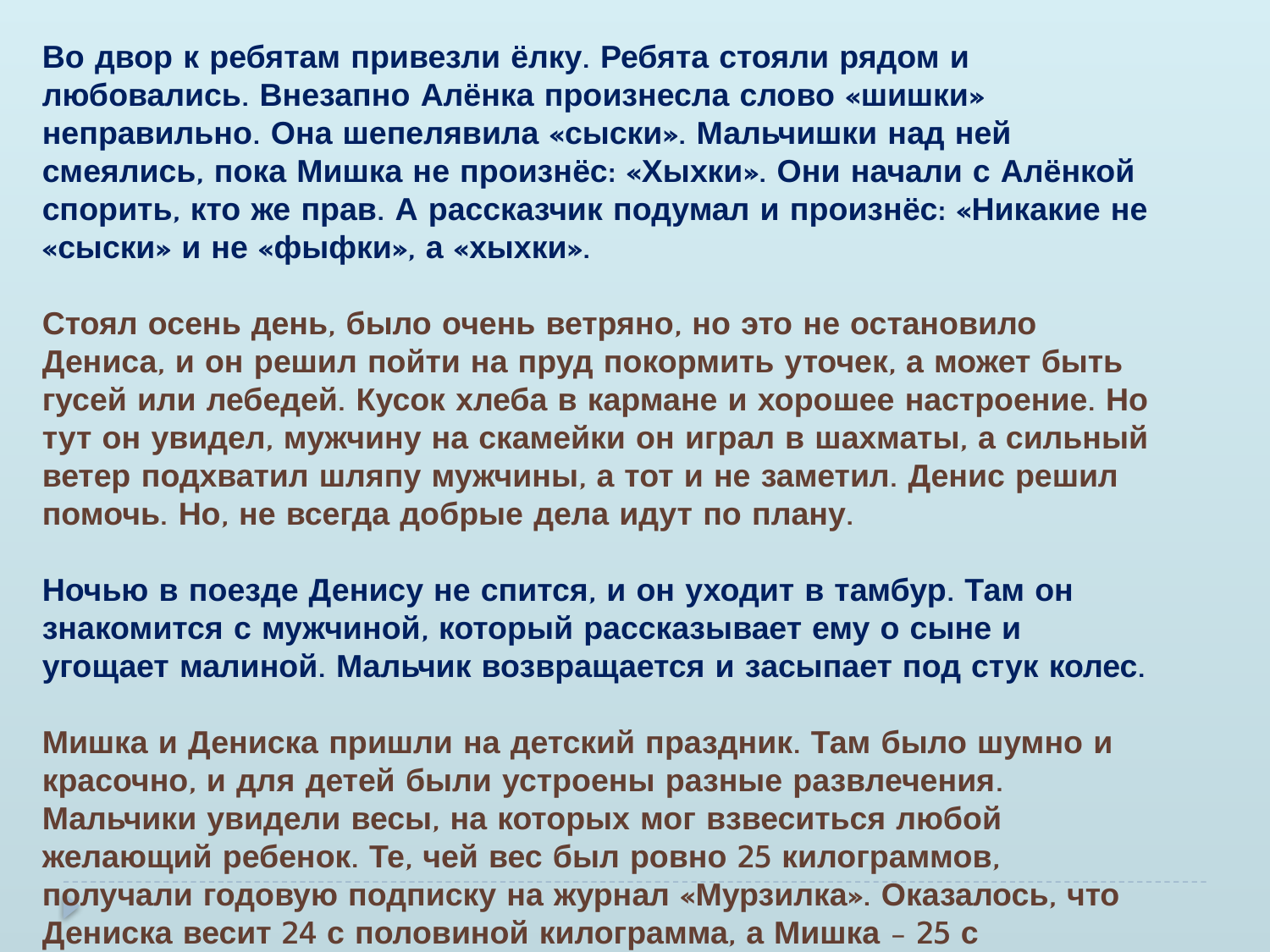

Во двор к ребятам привезли ёлку. Ребята стояли рядом и любовались. Внезапно Алёнка произнесла слово «шишки» неправильно. Она шепелявила «сыски». Мальчишки над ней смеялись, пока Мишка не произнёс: «Хыхки». Они начали с Алёнкой спорить, кто же прав. А рассказчик подумал и произнёс: «Никакие не «сыски» и не «фыфки», а «хыхки».

Стоял осень день, было очень ветряно, но это не остановило Дениса, и он решил пойти на пруд покормить уточек, а может быть гусей или лебедей. Кусок хлеба в кармане и хорошее настроение. Но тут он увидел, мужчину на скамейки он играл в шахматы, а сильный ветер подхватил шляпу мужчины, а тот и не заметил. Денис решил помочь. Но, не всегда добрые дела идут по плану.

Ночью в поезде Денису не спится, и он уходит в тамбур. Там он знакомится с мужчиной, который рассказывает ему о сыне и угощает малиной. Мальчик возвращается и засыпает под стук колес.

Мишка и Дениска пришли на детский праздник. Там было шумно и красочно, и для детей были устроены разные развлечения. Мальчики увидели весы, на которых мог взвеситься любой желающий ребенок. Те, чей вес был ровно 25 килограммов, получали годовую подписку на журнал «Мурзилка». Оказалось, что Дениска весит 24 с половиной килограмма, а Мишка – 25 с половиной.